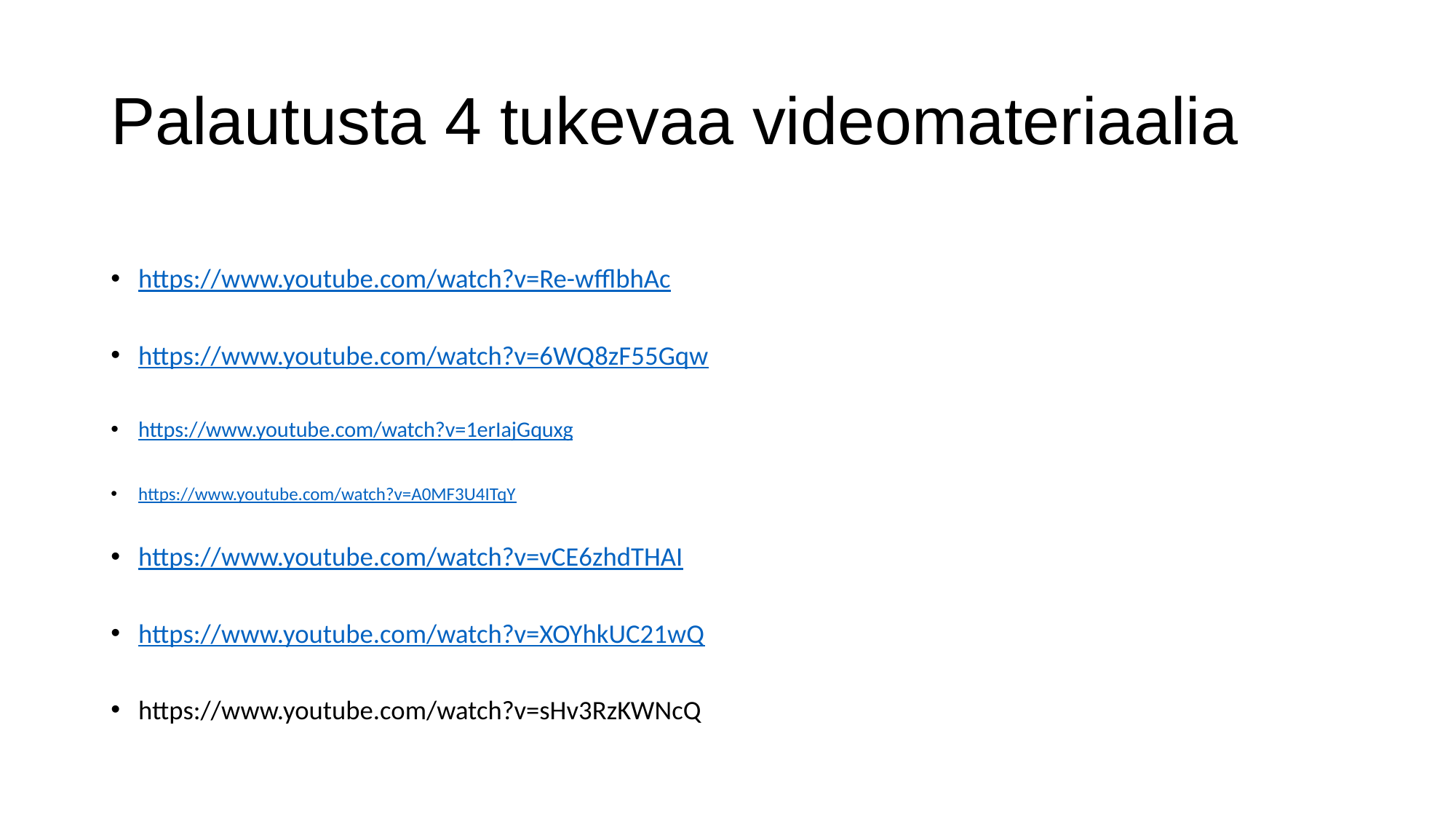

# Palautusta 4 tukevaa videomateriaalia

https://www.youtube.com/watch?v=Re-wfflbhAc

https://www.youtube.com/watch?v=6WQ8zF55Gqw

https://www.youtube.com/watch?v=1erIajGquxg

https://www.youtube.com/watch?v=A0MF3U4ITqY

https://www.youtube.com/watch?v=vCE6zhdTHAI

https://www.youtube.com/watch?v=XOYhkUC21wQ

https://www.youtube.com/watch?v=sHv3RzKWNcQ